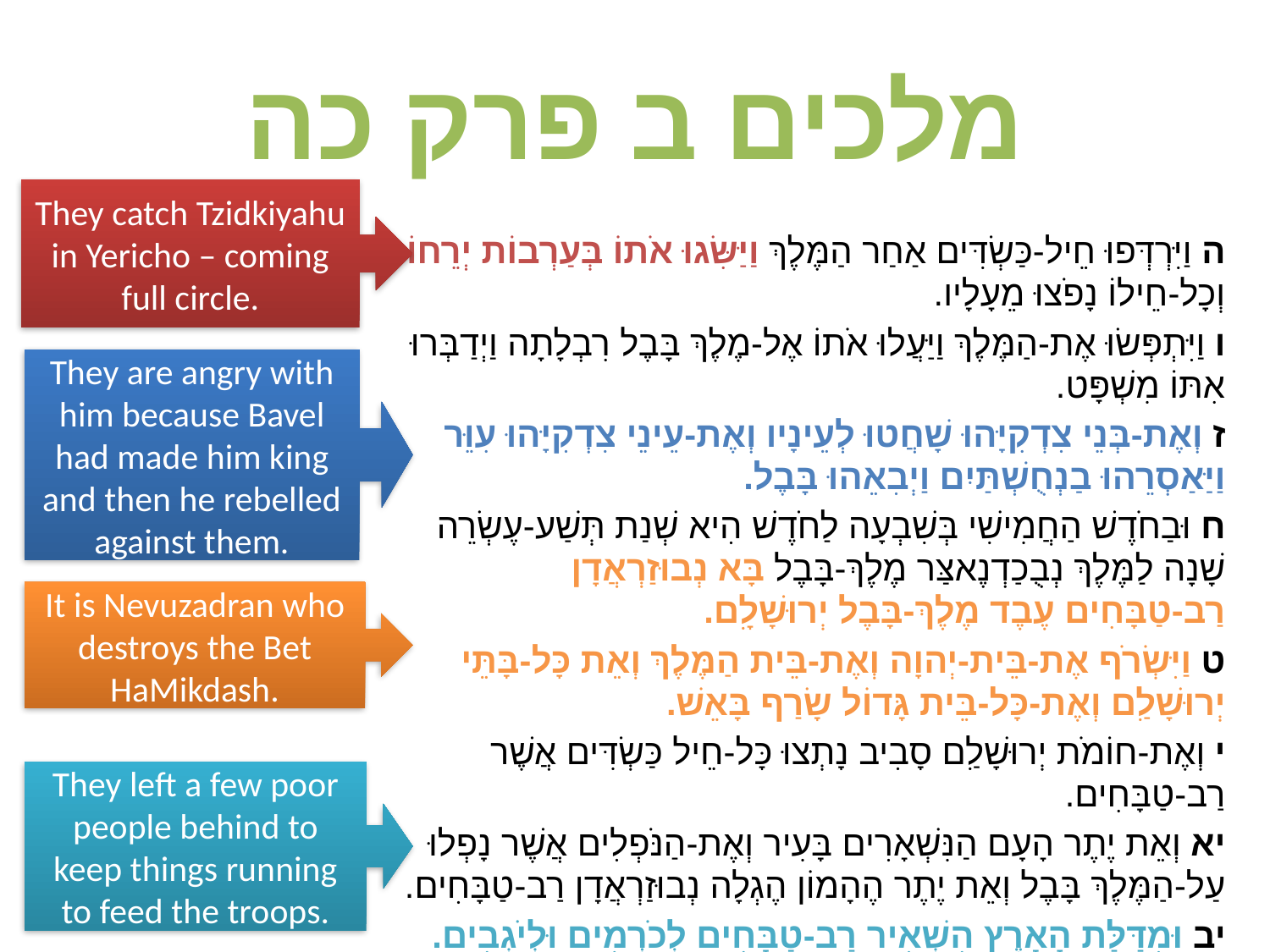

# מלכים ב פרק כה
They catch Tzidkiyahu in Yericho – coming full circle.
ה וַיִּרְדְּפוּ חֵיל-כַּשְׂדִּים אַחַר הַמֶּלֶךְ וַיַּשִּׂגוּ אֹתוֹ בְּעַרְבוֹת יְרֵחוֹ וְכָל-חֵילוֹ נָפֹצוּ מֵעָלָיו.
ו וַיִּתְפְּשׂוּ אֶת-הַמֶּלֶךְ וַיַּעֲלוּ אֹתוֹ אֶל-מֶלֶךְ בָּבֶל רִבְלָתָה וַיְדַבְּרוּ אִתּוֹ מִשְׁפָּט.
ז וְאֶת-בְּנֵי צִדְקִיָּהוּ שָׁחֲטוּ לְעֵינָיו וְאֶת-עֵינֵי צִדְקִיָּהוּ עִוֵּר וַיַּאַסְרֵהוּ בַנְחֻשְׁתַּיִם וַיְבִאֵהוּ בָּבֶל.
ח וּבַחֹדֶשׁ הַחֲמִישִׁי בְּשִׁבְעָה לַחֹדֶשׁ הִיא שְׁנַת תְּשַׁע-עֶשְׂרֵה שָׁנָה לַמֶּלֶךְ נְבֻכַדְנֶאצַּר מֶלֶךְ-בָּבֶל בָּא נְבוּזַרְאֲדָן רַב-טַבָּחִים עֶבֶד מֶלֶךְ-בָּבֶל יְרוּשָׁלִָם.
ט וַיִּשְׂרֹף אֶת-בֵּית-יְהוָה וְאֶת-בֵּית הַמֶּלֶךְ וְאֵת כָּל-בָּתֵּי יְרוּשָׁלִַם וְאֶת-כָּל-בֵּית גָּדוֹל שָׂרַף בָּאֵשׁ.
י וְאֶת-חוֹמֹת יְרוּשָׁלִַם סָבִיב נָתְצוּ כָּל-חֵיל כַּשְׂדִּים אֲשֶׁר רַב-טַבָּחִים.
יא וְאֵת יֶתֶר הָעָם הַנִּשְׁאָרִים בָּעִיר וְאֶת-הַנֹּפְלִים אֲשֶׁר נָפְלוּ עַל-הַמֶּלֶךְ בָּבֶל וְאֵת יֶתֶר הֶהָמוֹן הֶגְלָה נְבוּזַרְאֲדָן רַב-טַבָּחִים.
יב וּמִדַּלַּת הָאָרֶץ הִשְׁאִיר רַב-טַבָּחִים לְכֹרְמִים וּלְיֹגְבִים.
They are angry with him because Bavel had made him king and then he rebelled against them.
It is Nevuzadran who destroys the Bet HaMikdash.
They left a few poor people behind to keep things running to feed the troops.